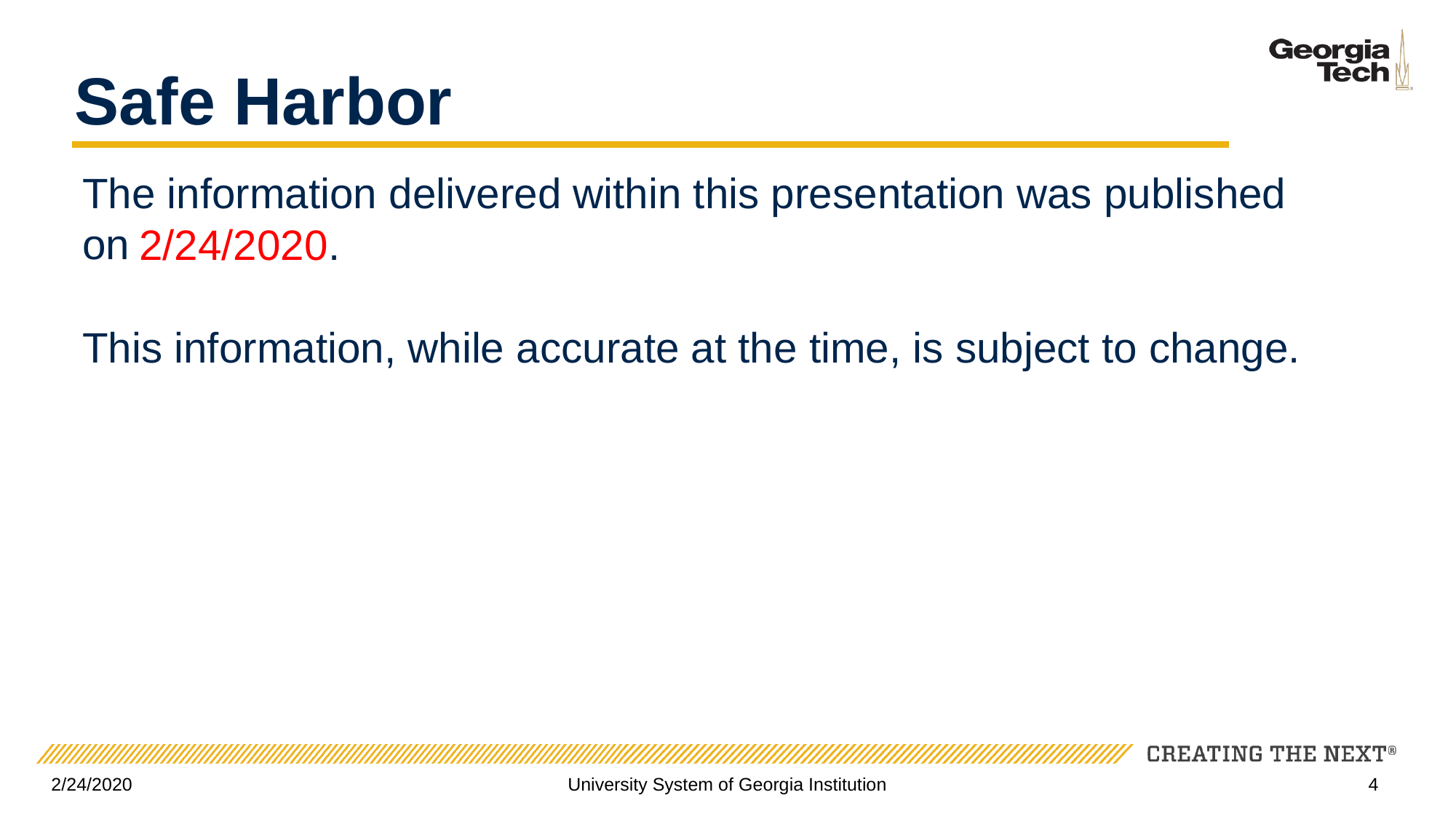

2/24/2020.
2/24/2020
University System of Georgia Institution
4